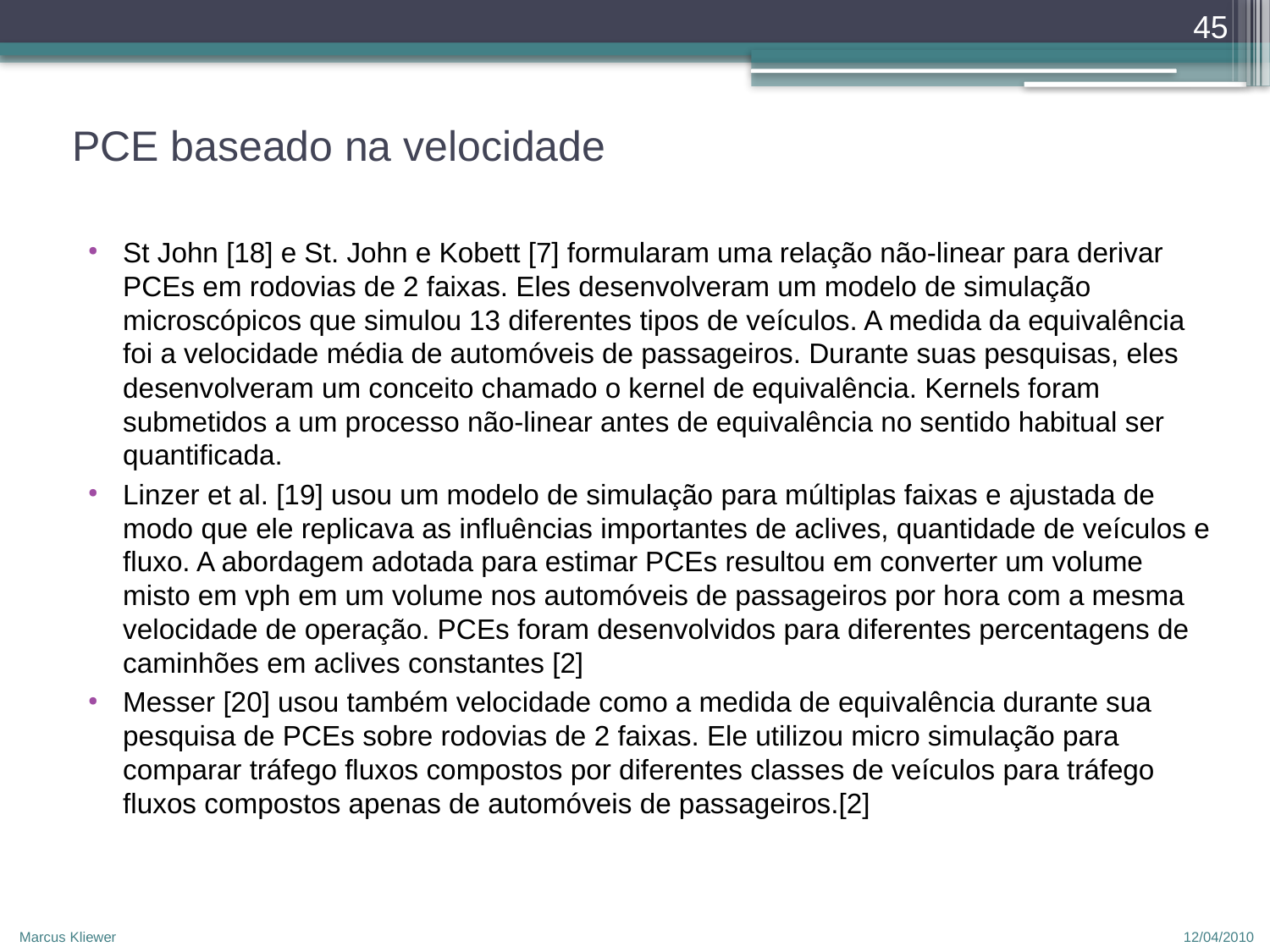

45
# PCE baseado na velocidade
St John [18] e St. John e Kobett [7] formularam uma relação não-linear para derivar PCEs em rodovias de 2 faixas. Eles desenvolveram um modelo de simulação microscópicos que simulou 13 diferentes tipos de veículos. A medida da equivalência foi a velocidade média de automóveis de passageiros. Durante suas pesquisas, eles desenvolveram um conceito chamado o kernel de equivalência. Kernels foram submetidos a um processo não-linear antes de equivalência no sentido habitual ser quantificada.
Linzer et al. [19] usou um modelo de simulação para múltiplas faixas e ajustada de modo que ele replicava as influências importantes de aclives, quantidade de veículos e fluxo. A abordagem adotada para estimar PCEs resultou em converter um volume misto em vph em um volume nos automóveis de passageiros por hora com a mesma velocidade de operação. PCEs foram desenvolvidos para diferentes percentagens de caminhões em aclives constantes [2]
Messer [20] usou também velocidade como a medida de equivalência durante sua pesquisa de PCEs sobre rodovias de 2 faixas. Ele utilizou micro simulação para comparar tráfego fluxos compostos por diferentes classes de veículos para tráfego fluxos compostos apenas de automóveis de passageiros.[2]
Marcus Kliewer
12/04/2010